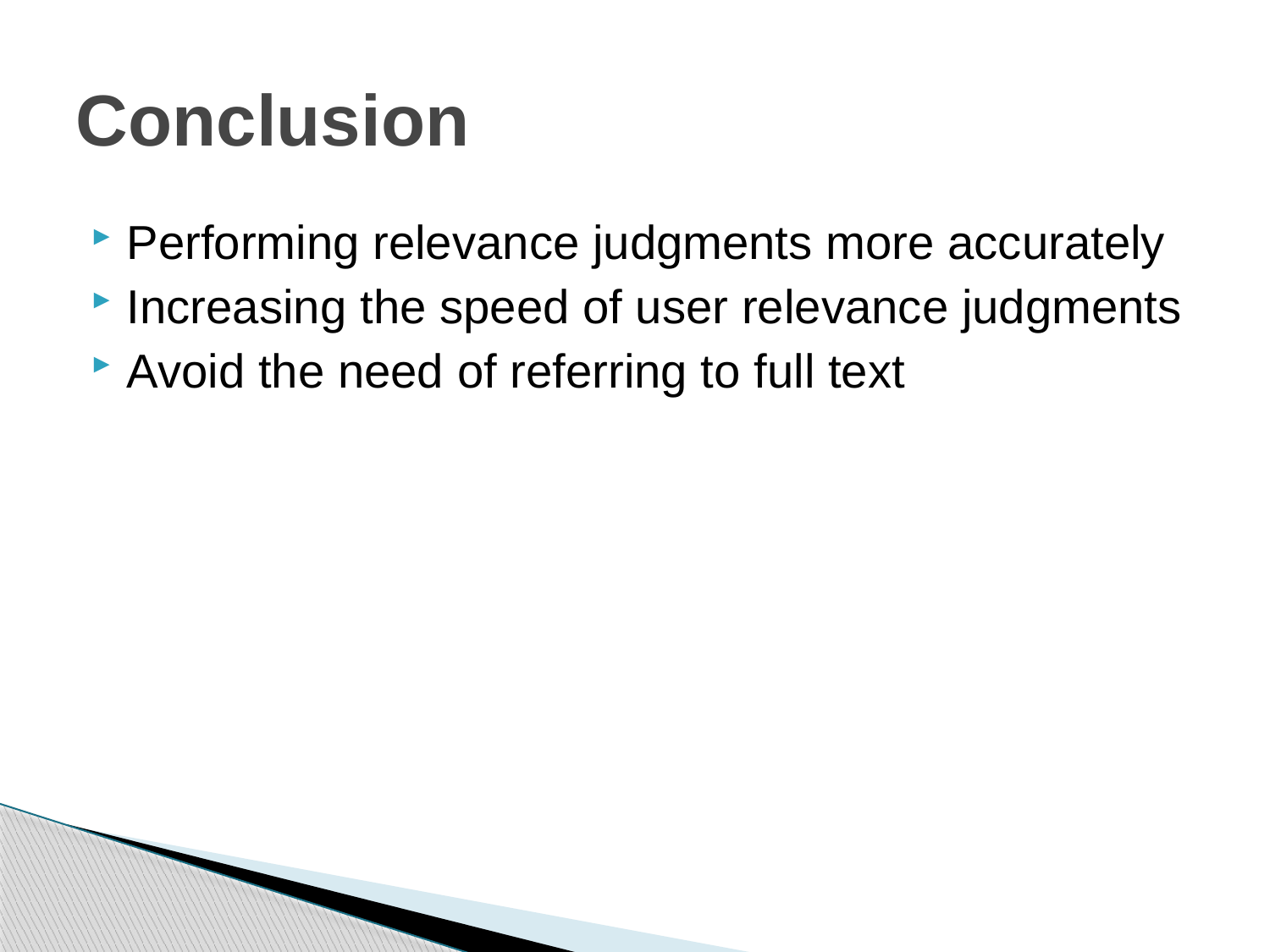

# Conclusion
Performing relevance judgments more accurately
Increasing the speed of user relevance judgments
Avoid the need of referring to full text